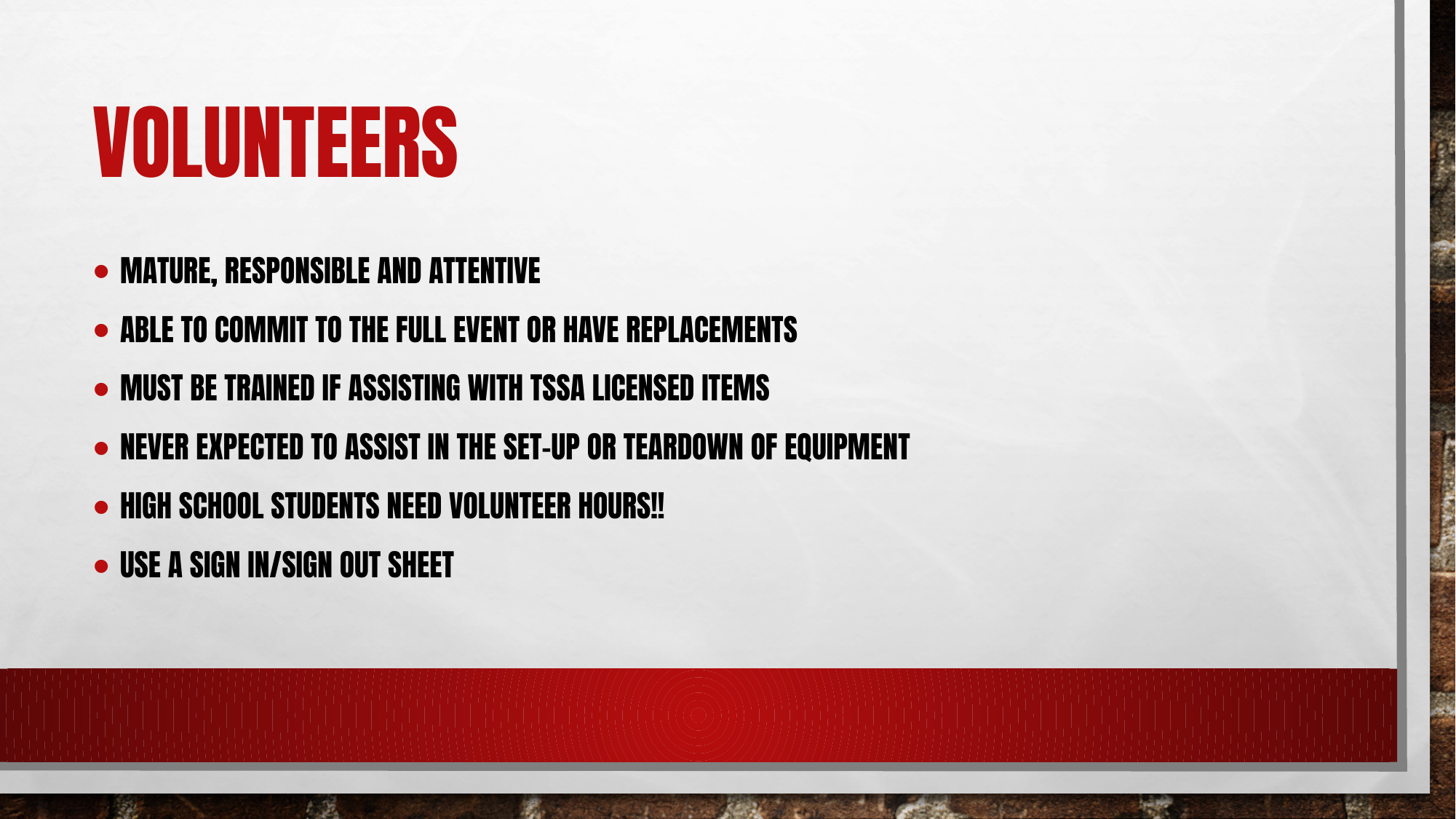

# volunteers
Mature, responsible and attentive
Able to commit to the full event or have replacements
Must be trained if assisting with tssa licensed items
Never expected to assist in the set-up or teardown of equipment
High school students need volunteer hours!!
Use a sign in/sign out sheet